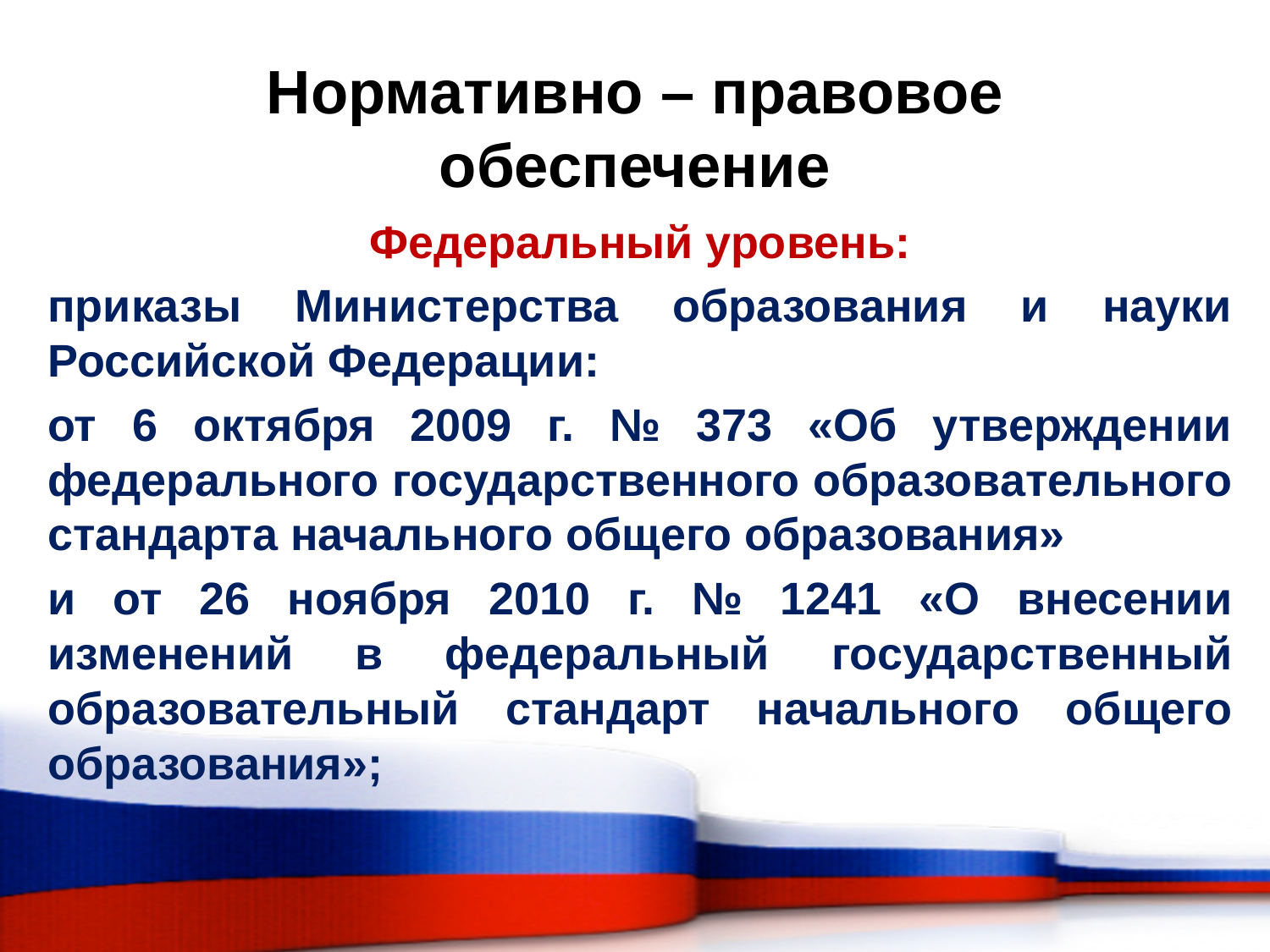

# Нормативно – правовое обеспечение
Федеральный уровень:
приказы Министерства образования и науки Российской Федерации:
от 6 октября 2009 г. № 373 «Об утверждении федерального государственного образовательного стандарта начального общего образования»
и от 26 ноября 2010 г. № 1241 «О внесении изменений в федеральный государственный образовательный стандарт начального общего образования»;